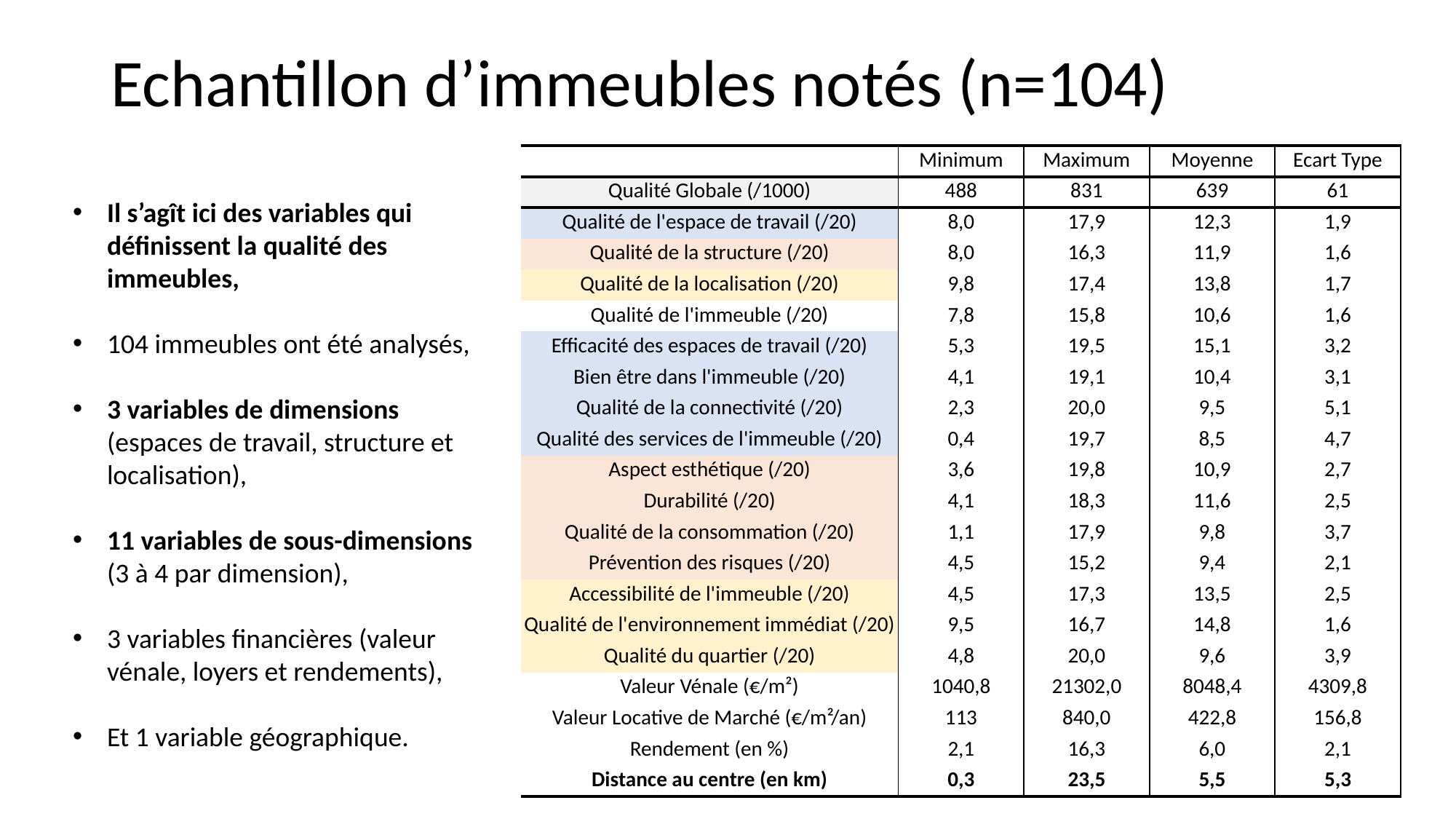

Echantillon d’immeubles notés (n=104)
|  | Minimum | Maximum | Moyenne | Ecart Type |
| --- | --- | --- | --- | --- |
| Qualité Globale (/1000) | 488 | 831 | 639 | 61 |
| Qualité de l'espace de travail (/20) | 8,0 | 17,9 | 12,3 | 1,9 |
| Qualité de la structure (/20) | 8,0 | 16,3 | 11,9 | 1,6 |
| Qualité de la localisation (/20) | 9,8 | 17,4 | 13,8 | 1,7 |
| Qualité de l'immeuble (/20) | 7,8 | 15,8 | 10,6 | 1,6 |
| Efficacité des espaces de travail (/20) | 5,3 | 19,5 | 15,1 | 3,2 |
| Bien être dans l'immeuble (/20) | 4,1 | 19,1 | 10,4 | 3,1 |
| Qualité de la connectivité (/20) | 2,3 | 20,0 | 9,5 | 5,1 |
| Qualité des services de l'immeuble (/20) | 0,4 | 19,7 | 8,5 | 4,7 |
| Aspect esthétique (/20) | 3,6 | 19,8 | 10,9 | 2,7 |
| Durabilité (/20) | 4,1 | 18,3 | 11,6 | 2,5 |
| Qualité de la consommation (/20) | 1,1 | 17,9 | 9,8 | 3,7 |
| Prévention des risques (/20) | 4,5 | 15,2 | 9,4 | 2,1 |
| Accessibilité de l'immeuble (/20) | 4,5 | 17,3 | 13,5 | 2,5 |
| Qualité de l'environnement immédiat (/20) | 9,5 | 16,7 | 14,8 | 1,6 |
| Qualité du quartier (/20) | 4,8 | 20,0 | 9,6 | 3,9 |
| Valeur Vénale (€/m²) | 1040,8 | 21302,0 | 8048,4 | 4309,8 |
| Valeur Locative de Marché (€/m²/an) | 113 | 840,0 | 422,8 | 156,8 |
| Rendement (en %) | 2,1 | 16,3 | 6,0 | 2,1 |
| Distance au centre (en km) | 0,3 | 23,5 | 5,5 | 5,3 |
Il s’agît ici des variables qui définissent la qualité des immeubles,

104 immeubles ont été analysés,

3 variables de dimensions (espaces de travail, structure et localisation),

11 variables de sous-dimensions (3 à 4 par dimension),

3 variables financières (valeur vénale, loyers et rendements),

Et 1 variable géographique.